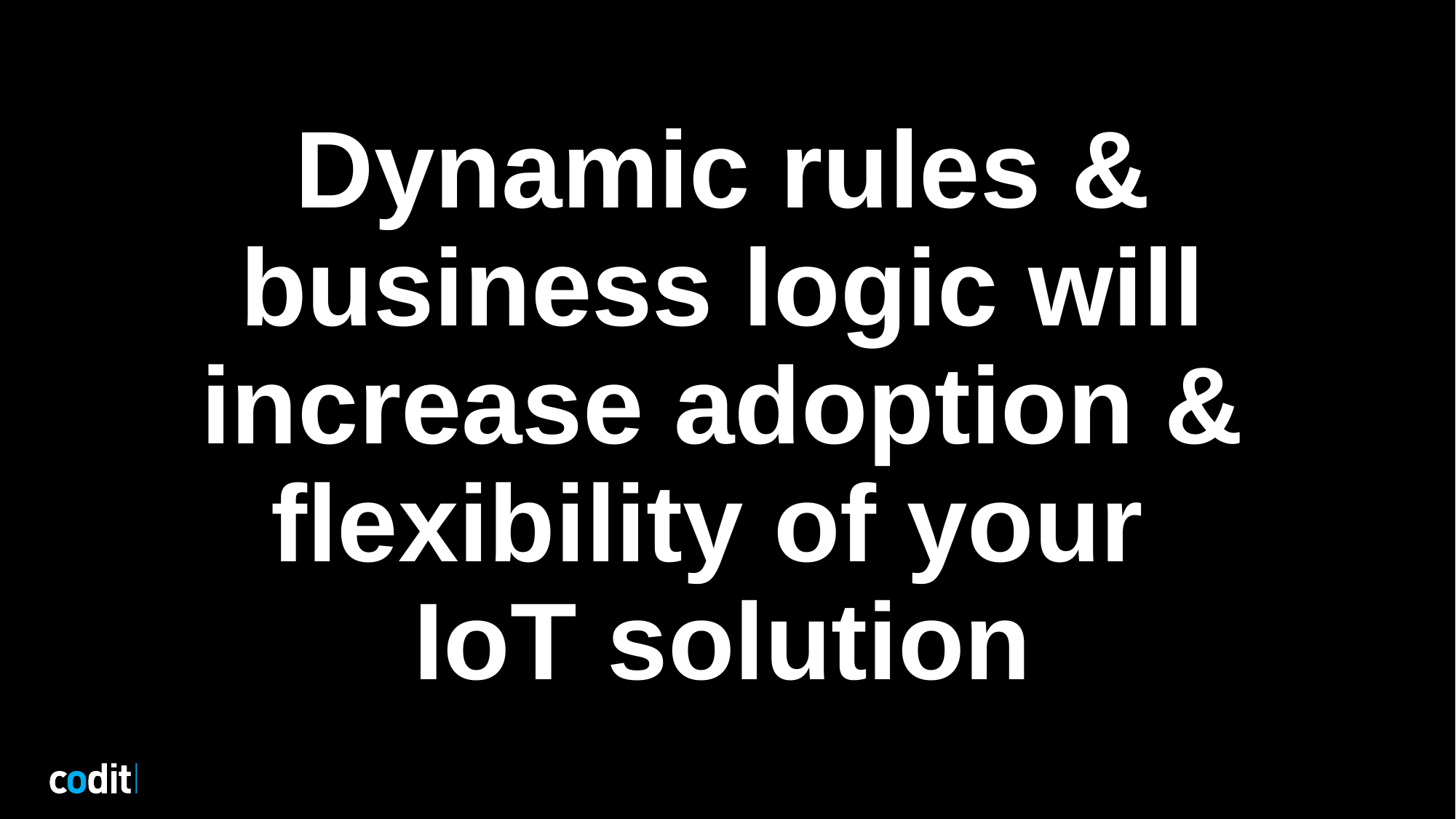

# Dynamic rules & business logic will increase adoption & flexibility of your IoT solution
23